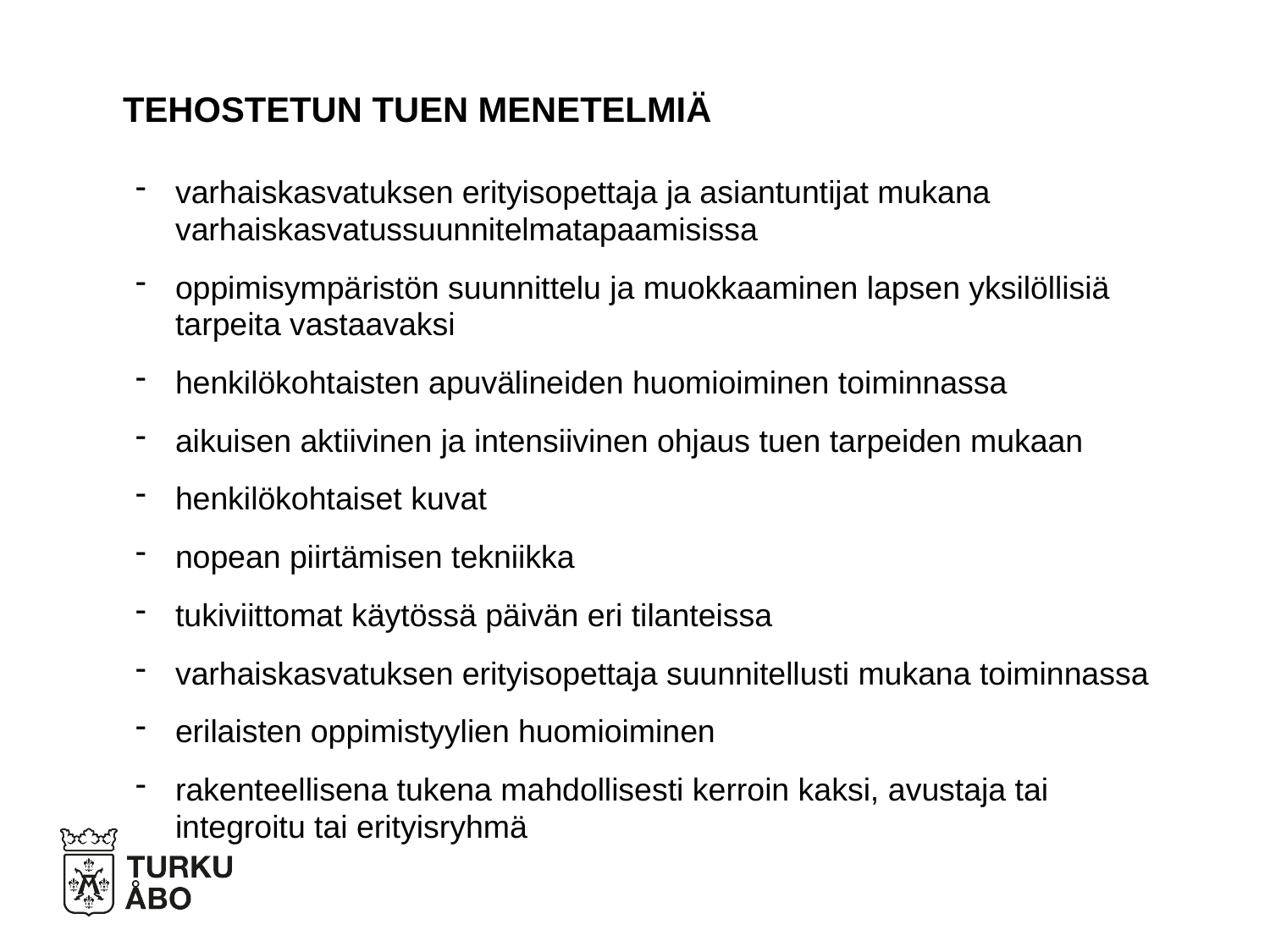

# TEHOSTETUN TUEN MENETELMIÄ
varhaiskasvatuksen erityisopettaja ja asiantuntijat mukana varhaiskasvatussuunnitelmatapaamisissa
oppimisympäristön suunnittelu ja muokkaaminen lapsen yksilöllisiä tarpeita vastaavaksi
henkilökohtaisten apuvälineiden huomioiminen toiminnassa
aikuisen aktiivinen ja intensiivinen ohjaus tuen tarpeiden mukaan
henkilökohtaiset kuvat
nopean piirtämisen tekniikka
tukiviittomat käytössä päivän eri tilanteissa
varhaiskasvatuksen erityisopettaja suunnitellusti mukana toiminnassa
erilaisten oppimistyylien huomioiminen
rakenteellisena tukena mahdollisesti kerroin kaksi, avustaja tai integroitu tai erityisryhmä